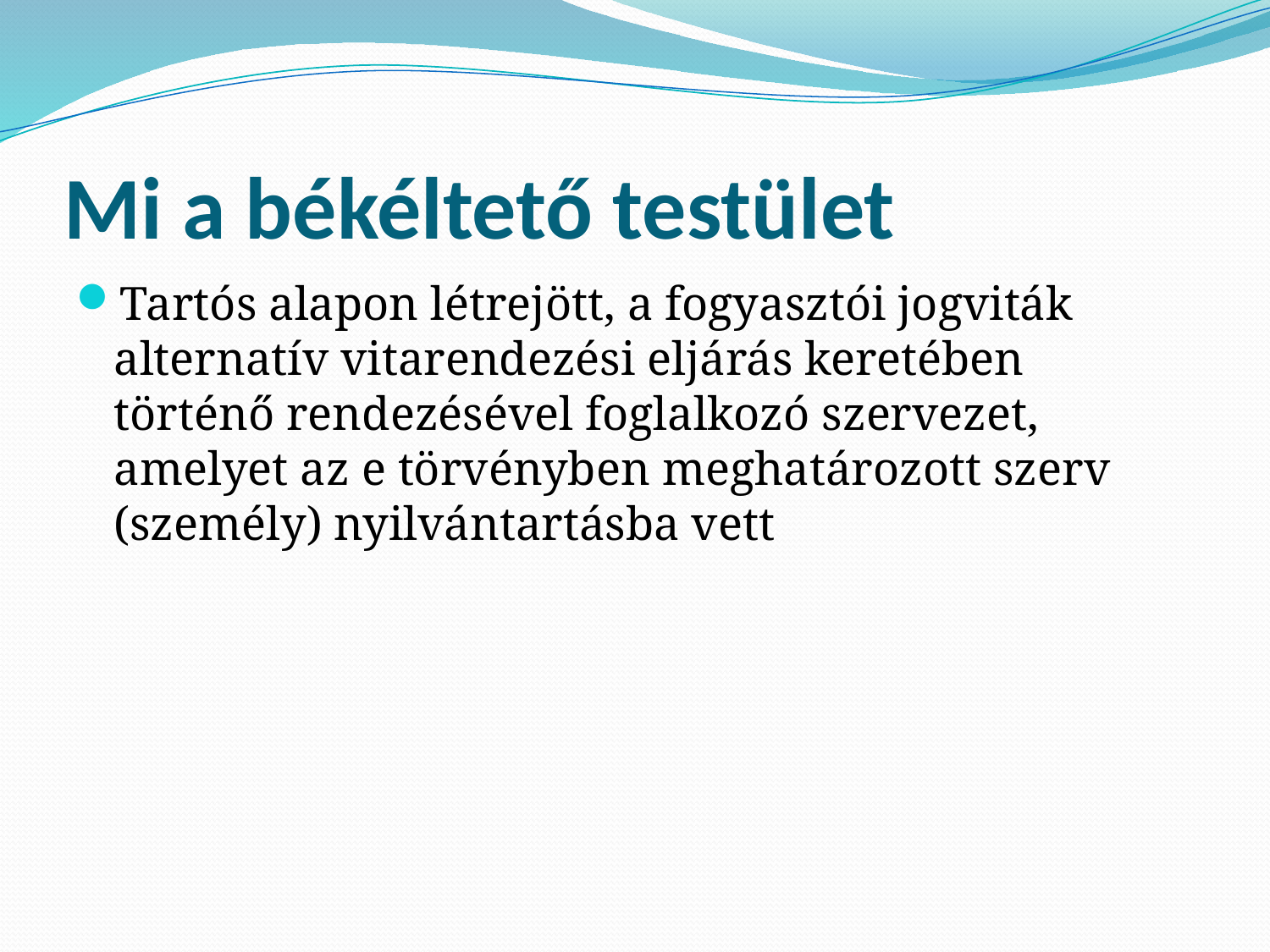

# Mi a békéltető testület
Tartós alapon létrejött, a fogyasztói jogviták alternatív vitarendezési eljárás keretében történő rendezésével foglalkozó szervezet, amelyet az e törvényben meghatározott szerv (személy) nyilvántartásba vett